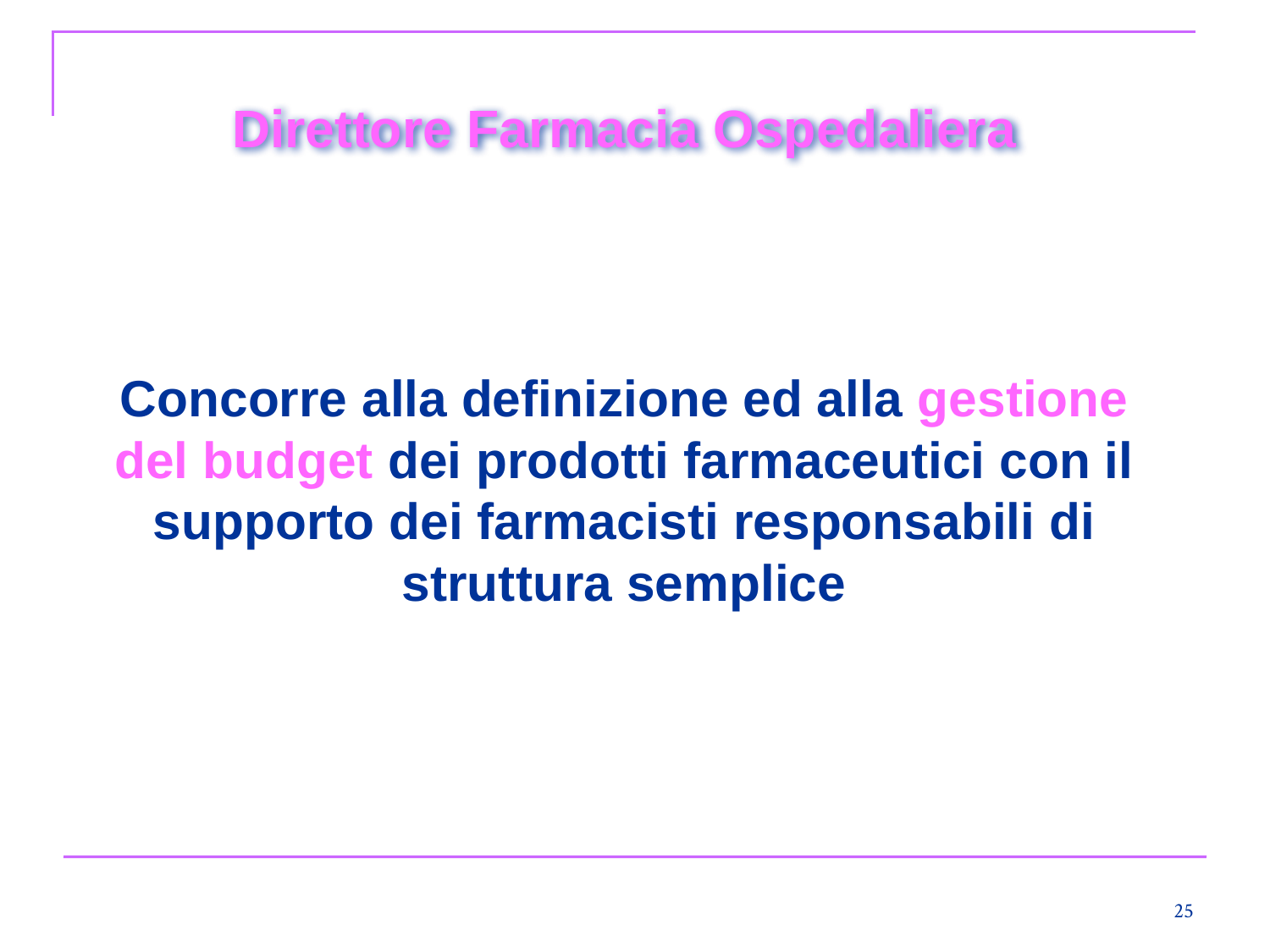

Direttore Farmacia Ospedaliera
Concorre alla definizione ed alla gestione del budget dei prodotti farmaceutici con il supporto dei farmacisti responsabili di struttura semplice
25